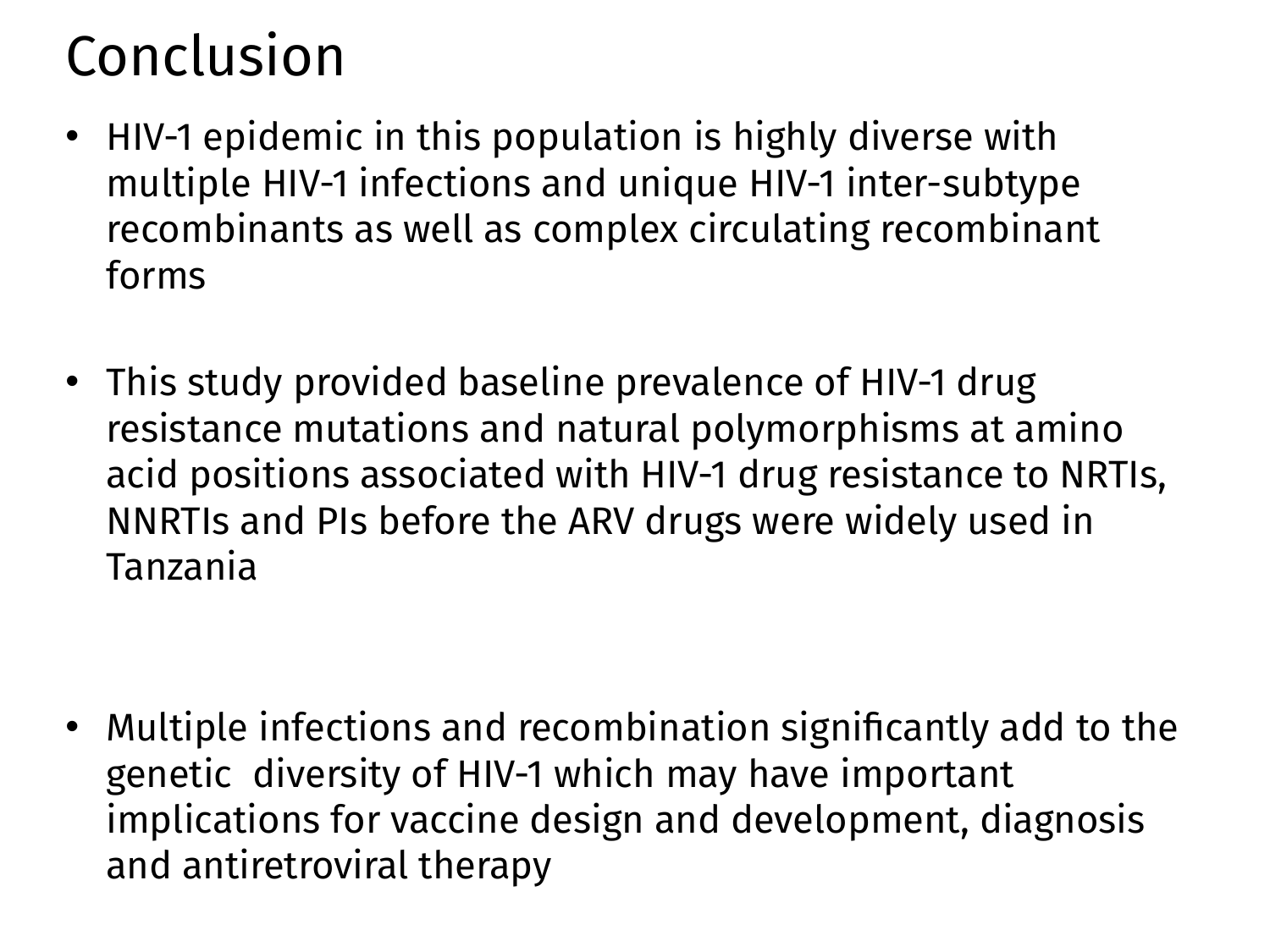

# Conclusion
HIV-1 epidemic in this population is highly diverse with multiple HIV-1 infections and unique HIV-1 inter-subtype recombinants as well as complex circulating recombinant forms

This study provided baseline prevalence of HIV-1 drug resistance mutations and natural polymorphisms at amino acid positions associated with HIV-1 drug resistance to NRTIs, NNRTIs and PIs before the ARV drugs were widely used in Tanzania

Multiple infections and recombination significantly add to the genetic  diversity of HIV-1 which may have important implications for vaccine design and development, diagnosis and antiretroviral therapy